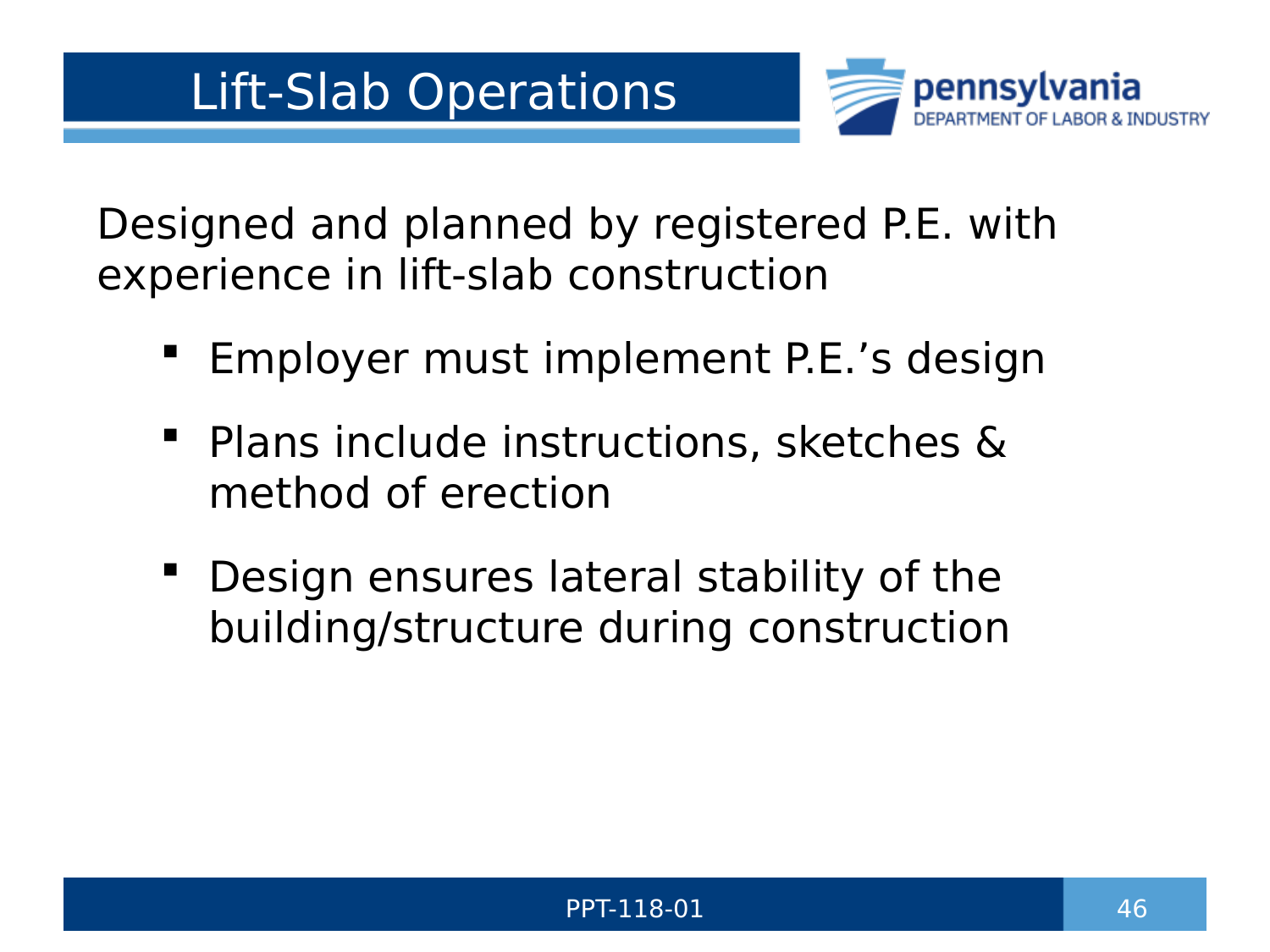

# Lift-Slab Operations
Designed and planned by registered P.E. with experience in lift-slab construction

Employer must implement P.E.’s design

Plans include instructions, sketches & method of erection

Design ensures lateral stability of the building/structure during construction
PPT-118-01
46